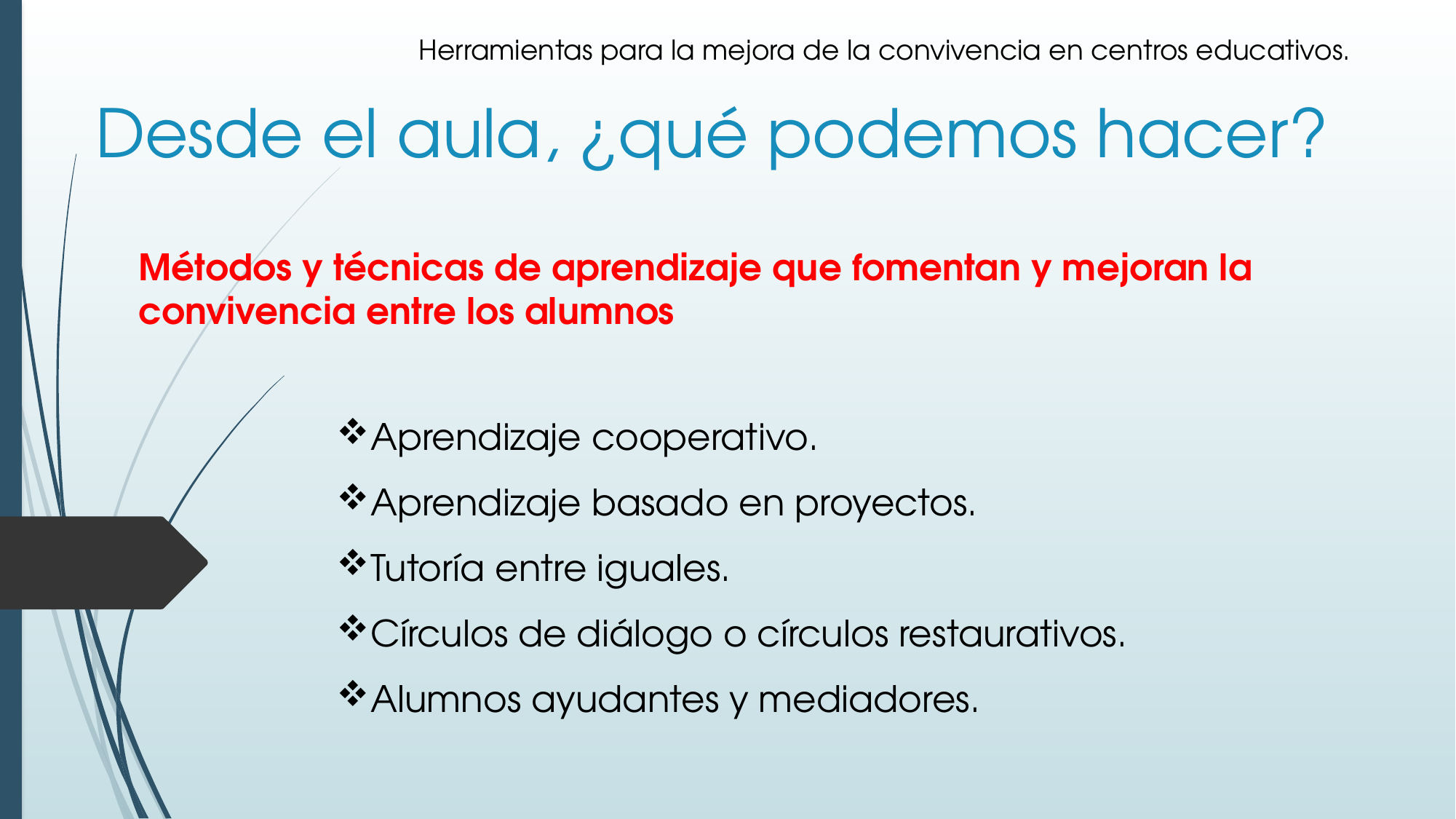

Herramientas para la mejora de la convivencia en centros educativos.
# Desde el aula, ¿qué podemos hacer?
Métodos y técnicas de aprendizaje que fomentan y mejoran la convivencia entre los alumnos

Aprendizaje cooperativo.
Aprendizaje basado en proyectos.
Tutoría entre iguales.
Círculos de diálogo o círculos restaurativos.
Alumnos ayudantes y mediadores.